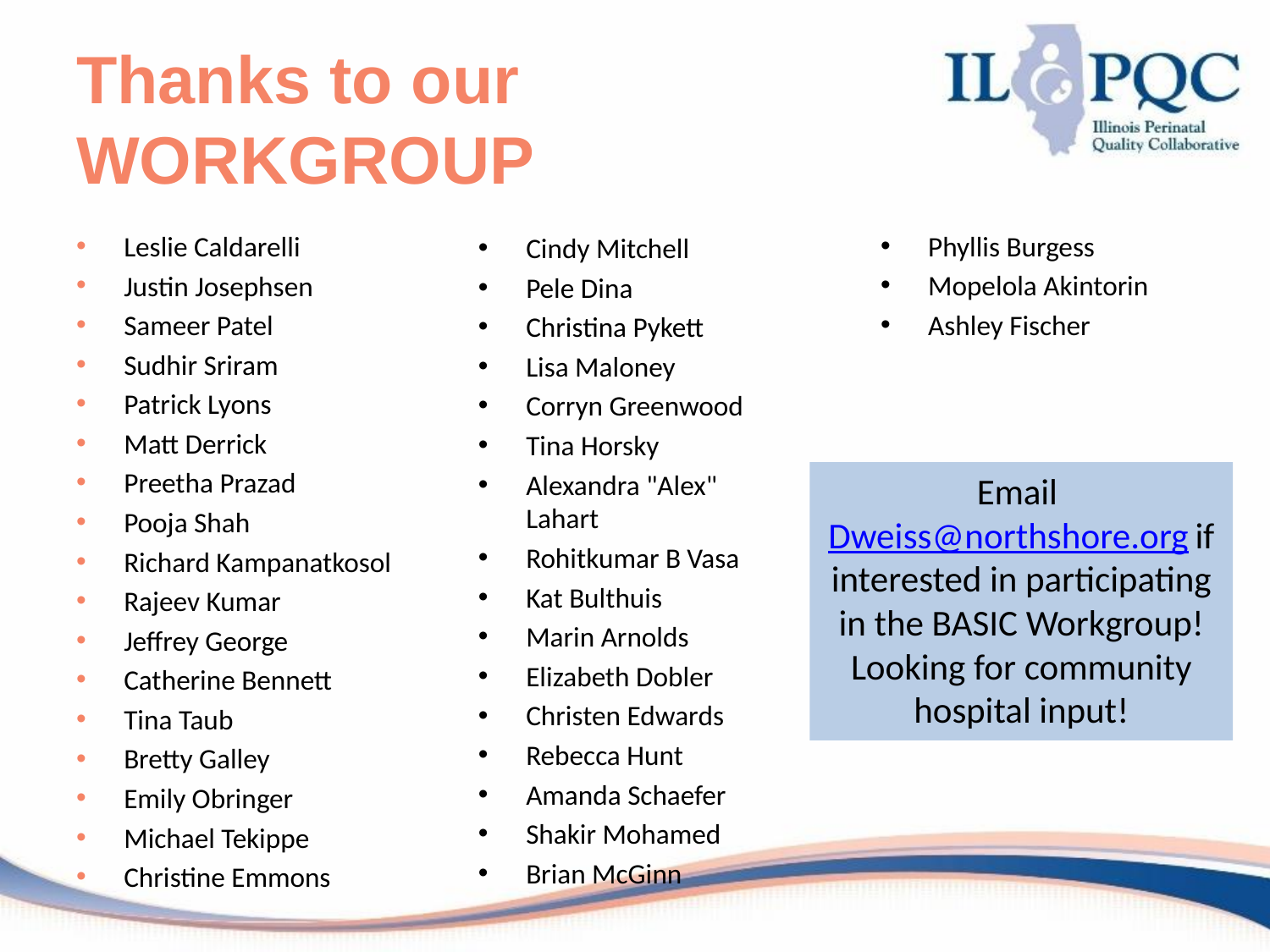

# Thanks to our WORKGROUP
Phyllis Burgess
Mopelola Akintorin
Ashley Fischer

Leslie Caldarelli
Justin Josephsen
Sameer Patel
Sudhir Sriram
Patrick Lyons
Matt Derrick
Preetha Prazad
Pooja Shah
Richard Kampanatkosol
Rajeev Kumar
Jeffrey George
Catherine Bennett
Tina Taub
Bretty Galley
Emily Obringer
Michael Tekippe
Christine Emmons

Cindy Mitchell
Pele Dina
Christina Pykett
Lisa Maloney
Corryn Greenwood
Tina Horsky
Alexandra "Alex" Lahart
Rohitkumar B Vasa
Kat Bulthuis
Marin Arnolds
Elizabeth Dobler
Christen Edwards
Rebecca Hunt
Amanda Schaefer
Shakir Mohamed
Brian McGinn
Email Dweiss@northshore.org if interested in participating in the BASIC Workgroup! Looking for community hospital input!